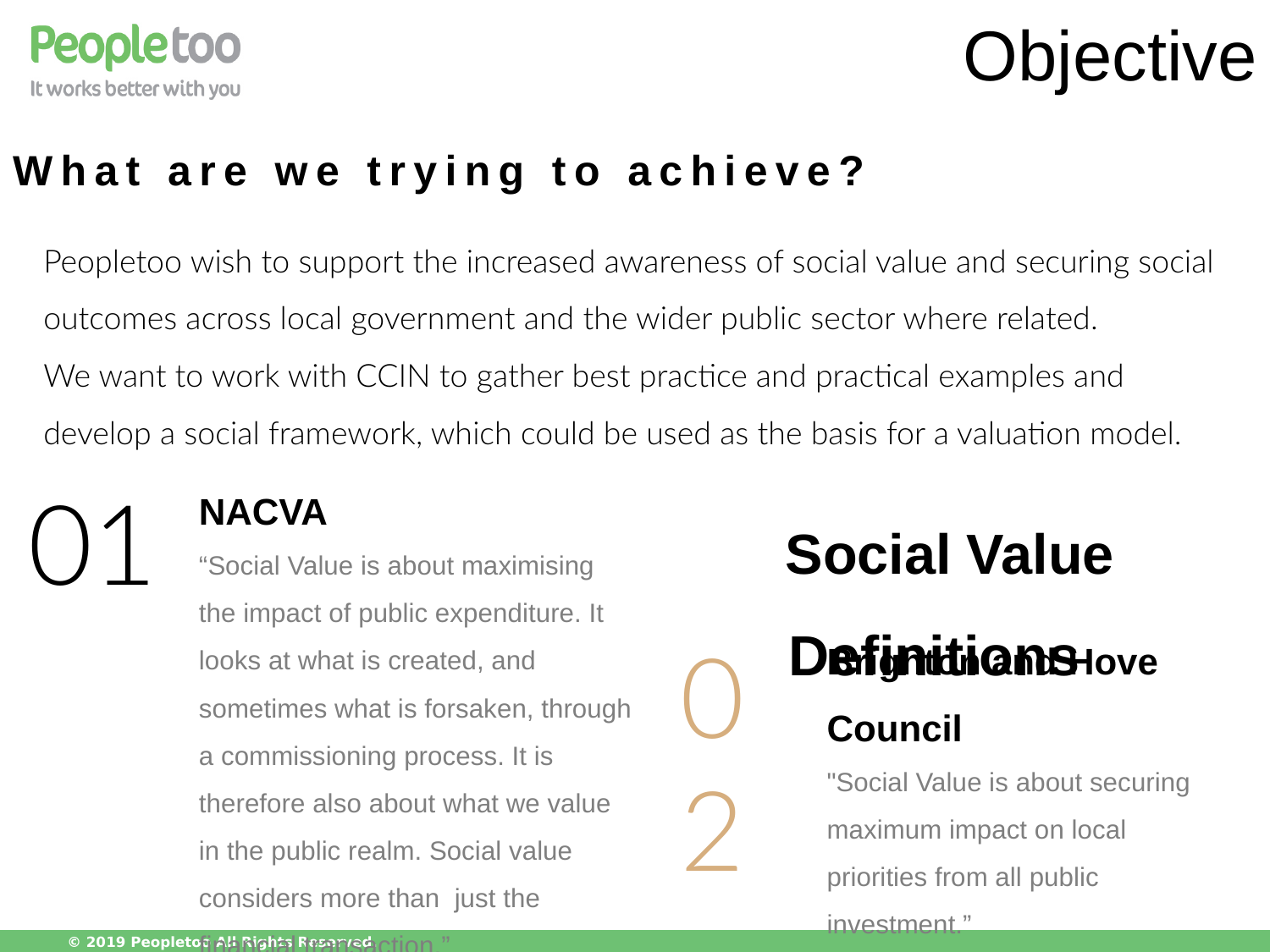

Objective
What are we trying to achieve?
Peopletoo wish to support the increased awareness of social value and securing social outcomes across local government and the wider public sector where related.
We want to work with CCIN to gather best practice and practical examples and develop a social framework, which could be used as the basis for a valuation model.
NACVA
“Social Value is about maximising the impact of public expenditure. It looks at what is created, and sometimes what is forsaken, through a commissioning process. It is therefore also about what we value in the public realm. Social value considers more than  just the financial transaction.”
01
Social Value Definitions
Brighton and Hove Council
"Social Value is about securing maximum impact on local priorities from all public investment.”
02